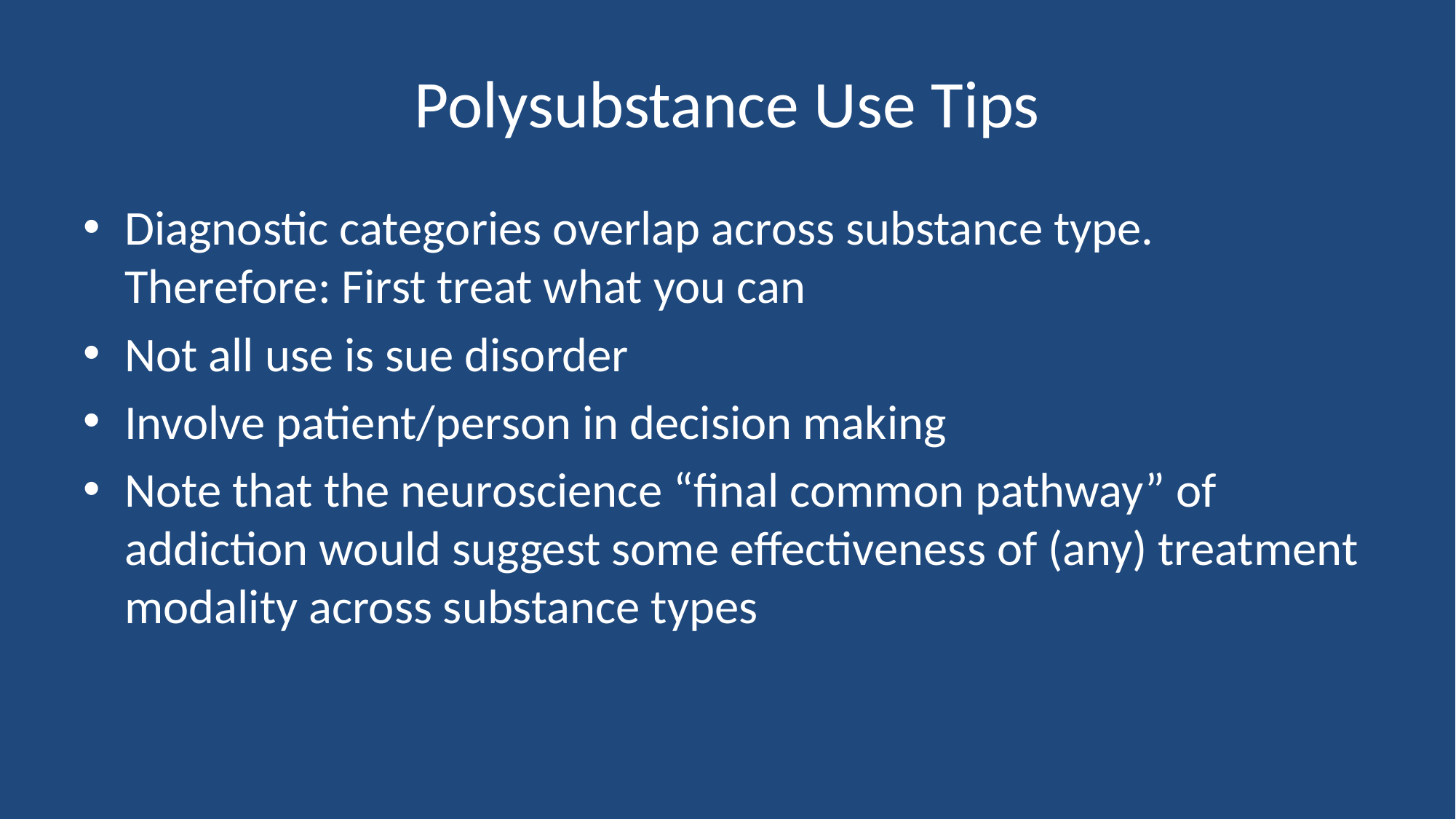

# Polysubstance Use Tips
Diagnostic categories overlap across substance type.
Therefore: First treat what you can
Not all use is sue disorder
Involve patient/person in decision making
Note that the neuroscience “final common pathway” of addiction would suggest some effectiveness of (any) treatment modality across substance types